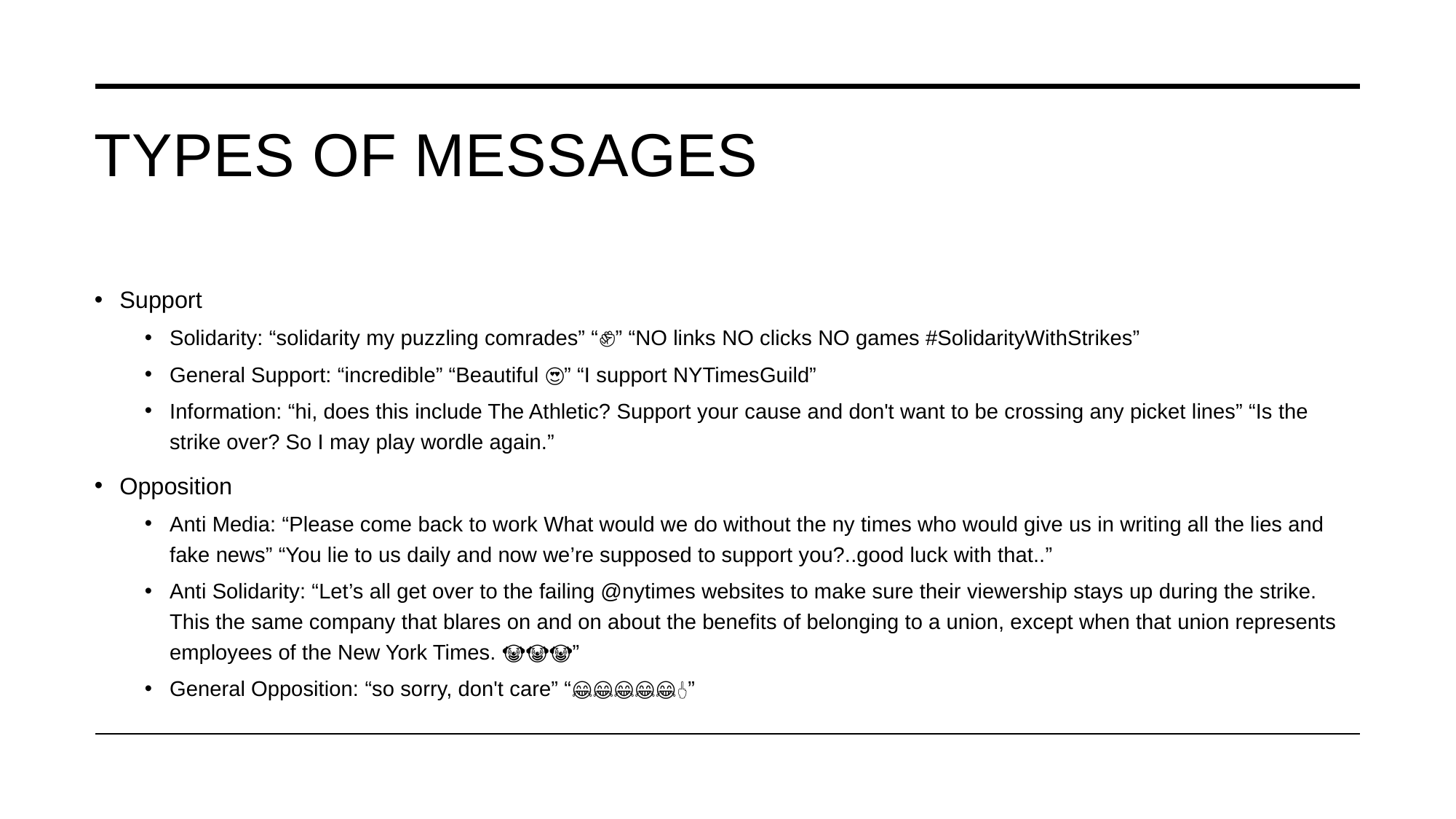

# Types of messages
Support
Solidarity: “solidarity my puzzling comrades” “✊🫡” “NO links NO clicks NO games #SolidarityWithStrikes”
General Support: “incredible” “Beautiful 😍” “I support NYTimesGuild”
Information: “hi, does this include The Athletic? Support your cause and don't want to be crossing any picket lines” “Is the strike over? So I may play wordle again.”
Opposition
Anti Media: “Please come back to work What would we do without the ny times who would give us in writing all the lies and fake news” “You lie to us daily and now we’re supposed to support you?..good luck with that..”
Anti Solidarity: “Let’s all get over to the failing @nytimes websites to make sure their viewership stays up during the strike. This the same company that blares on and on about the benefits of belonging to a union, except when that union represents employees of the New York Times. 🤡🤡🤡”
General Opposition: “so sorry, don't care” “😂😂😂😂😂🖕”